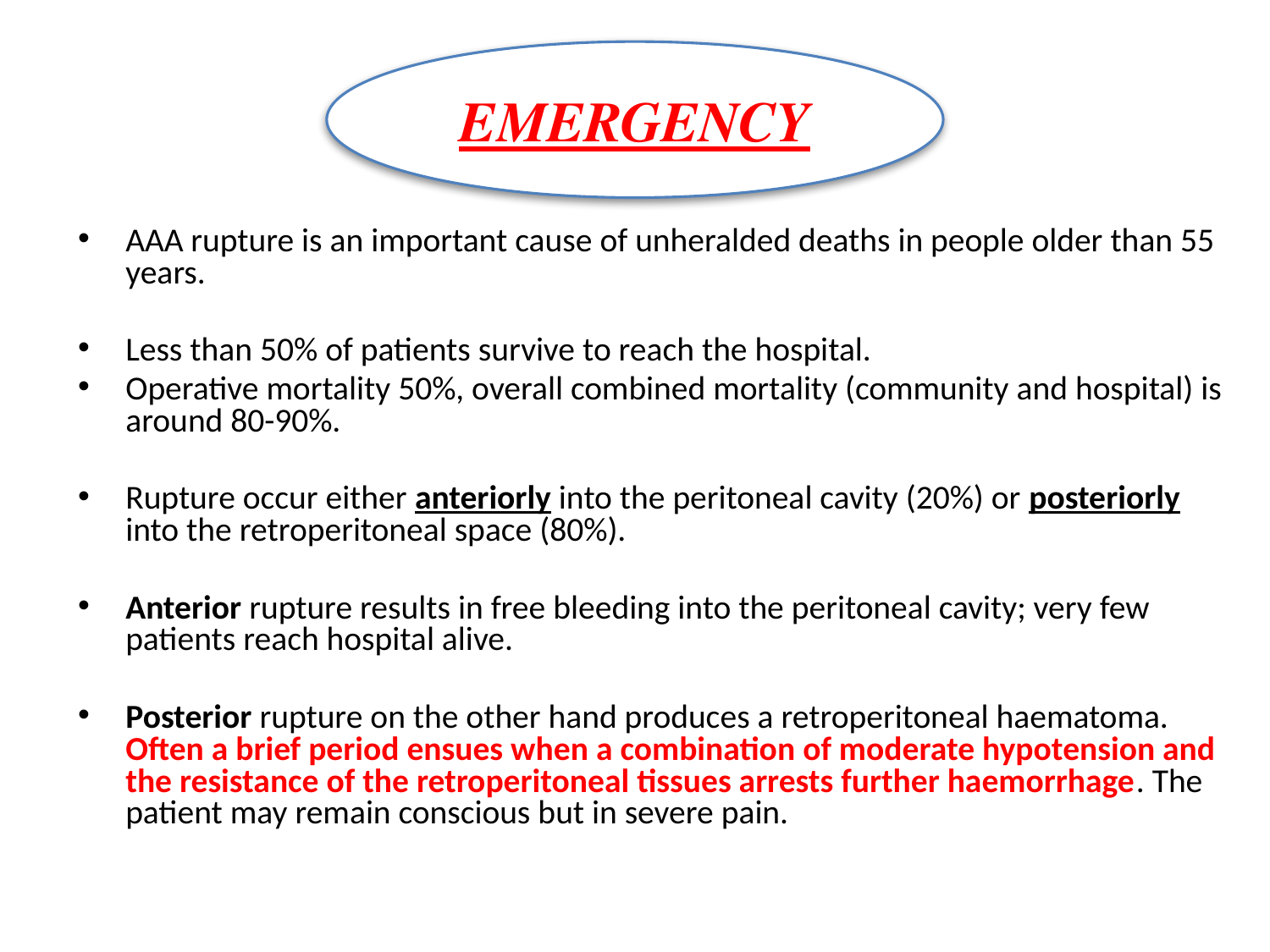

EMERGENCY
AAA rupture is an important cause of unheralded deaths in people older than 55 years.

Less than 50% of patients survive to reach the hospital.
Operative mortality 50%, overall combined mortality (community and hospital) is around 80-90%.

Rupture occur either anteriorly into the peritoneal cavity (20%) or posteriorly into the retroperitoneal space (80%).

Anterior rupture results in free bleeding into the peritoneal cavity; very few patients reach hospital alive.

Posterior rupture on the other hand produces a retroperitoneal haematoma. Often a brief period ensues when a combination of moderate hypotension and the resistance of the retroperitoneal tissues arrests further haemorrhage. The patient may remain conscious but in severe pain.